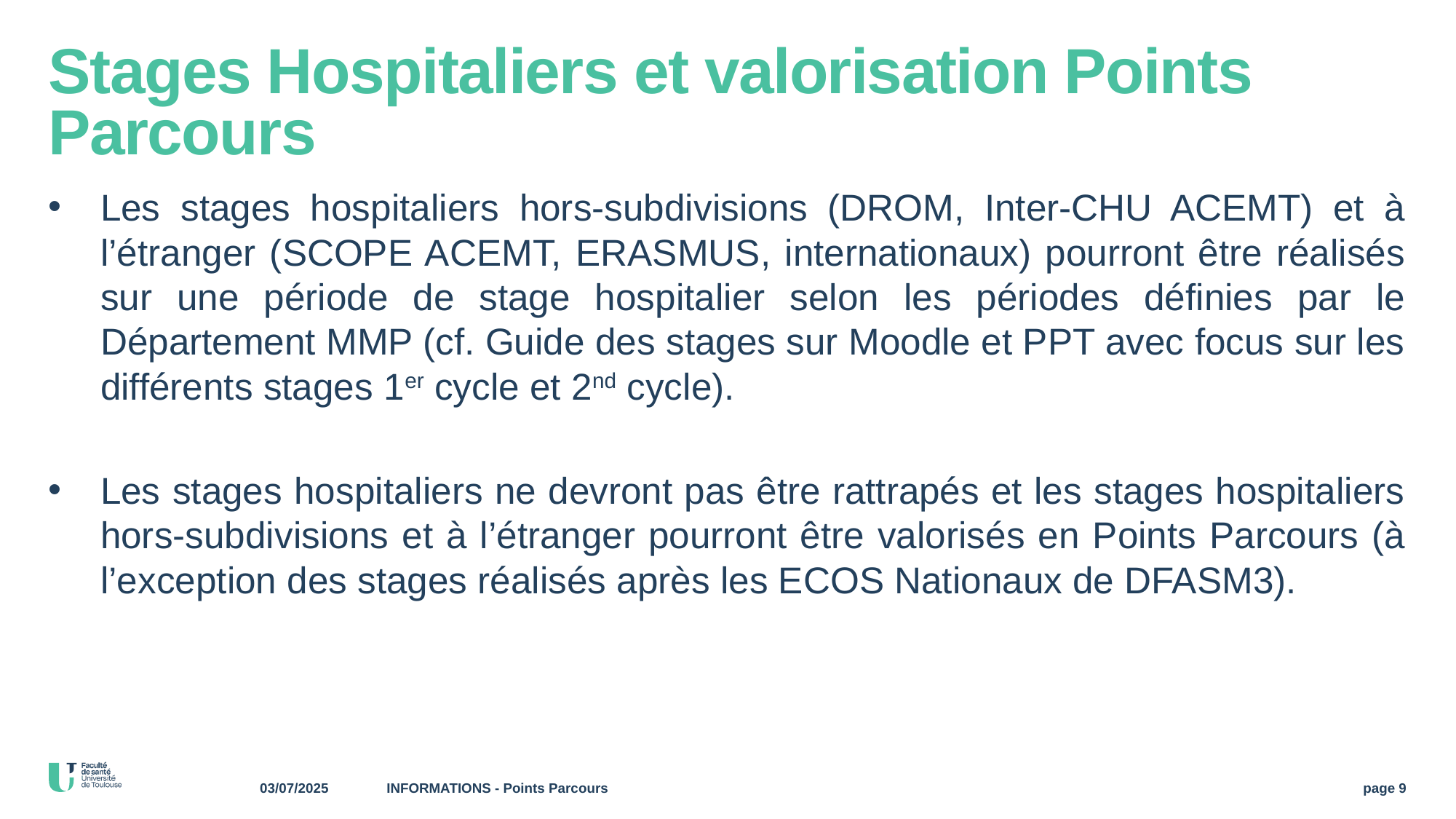

# Stages Hospitaliers et valorisation Points Parcours
Les stages hospitaliers hors-subdivisions (DROM, Inter-CHU ACEMT) et à l’étranger (SCOPE ACEMT, ERASMUS, internationaux) pourront être réalisés sur une période de stage hospitalier selon les périodes définies par le Département MMP (cf. Guide des stages sur Moodle et PPT avec focus sur les différents stages 1er cycle et 2nd cycle).

Les stages hospitaliers ne devront pas être rattrapés et les stages hospitaliers hors-subdivisions et à l’étranger pourront être valorisés en Points Parcours (à l’exception des stages réalisés après les ECOS Nationaux de DFASM3).

03/07/2025
INFORMATIONS - Points Parcours
page 9